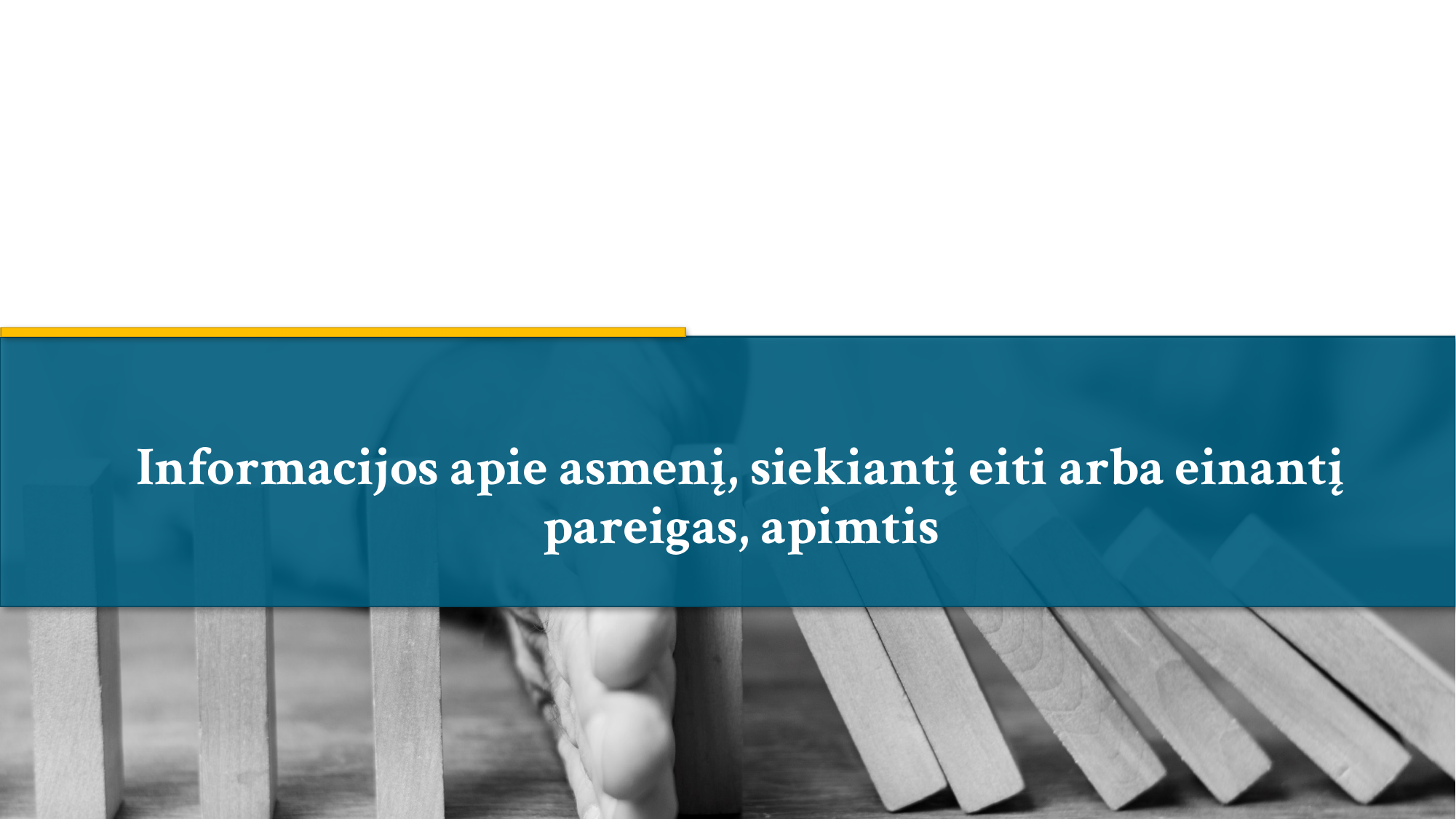

Informacijos apie asmenį, siekiantį eiti arba einantį pareigas, apimtis